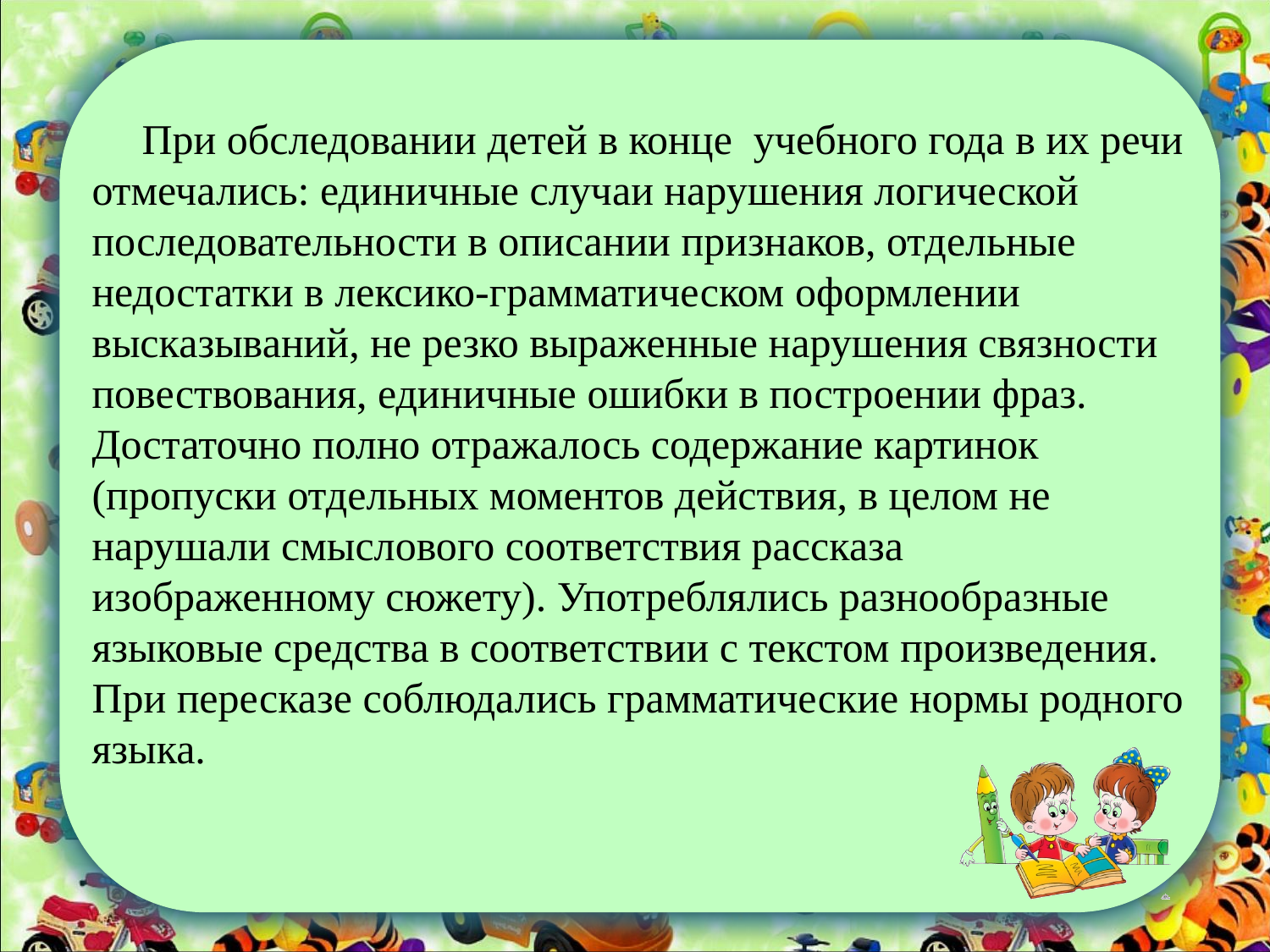

При обследовании детей в конце  учебного года в их речи отмечались: единичные случаи нарушения логической последовательности в описании признаков, отдельные недостатки в лексико-грамматическом оформлении высказываний, не резко выраженные нарушения связности повествования, единичные ошибки в построении фраз. Достаточно полно отражалось содержание картинок (пропуски отдельных моментов действия, в целом не нарушали смыслового соответствия рассказа изображенному сюжету). Употреблялись разнообразные языковые средства в соответствии с текстом произведения. При пересказе соблюдались грамматические нормы родного языка.